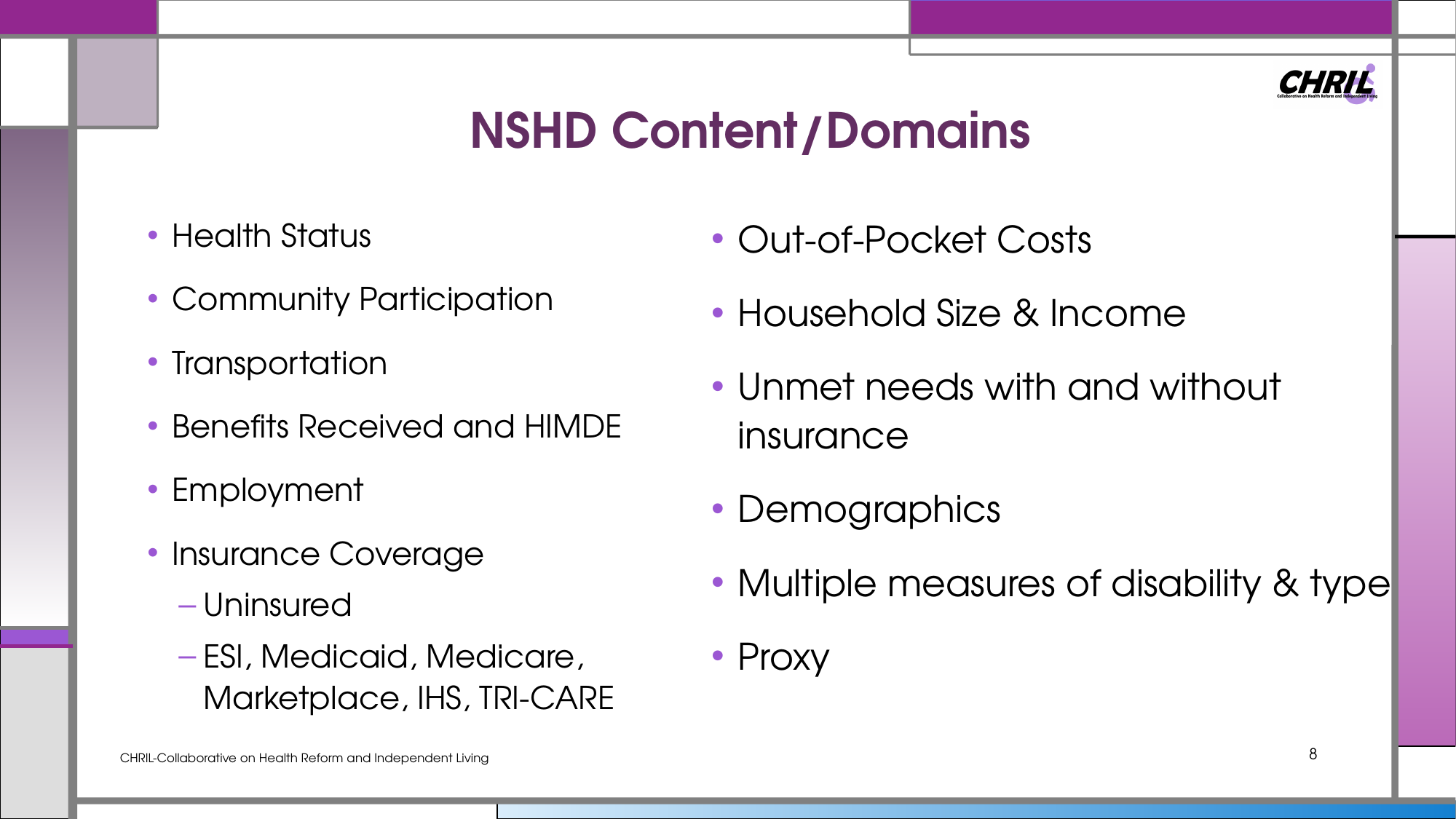

# NSHD Content/Domains
Out-of-Pocket Costs
Household Size & Income
Unmet needs with and without insurance
Demographics
Multiple measures of disability & type
Proxy
Health Status
Community Participation
Transportation
Benefits Received and HIMDE
Employment
Insurance Coverage
Uninsured
ESI, Medicaid, Medicare, Marketplace, IHS, TRI-CARE

CHRIL-Collaborative on Health Reform and Independent Living
8